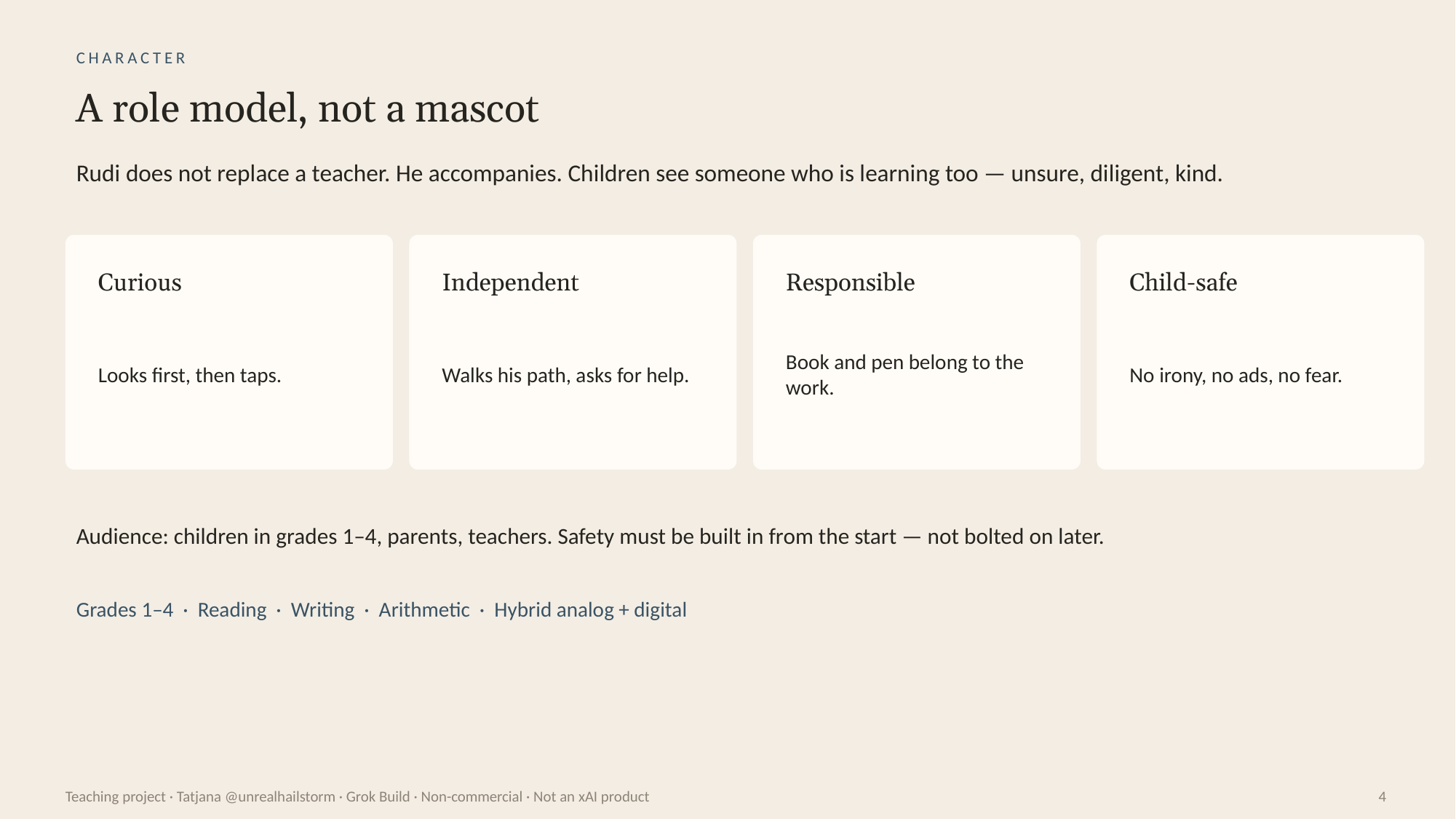

CHARACTER
A role model, not a mascot
Rudi does not replace a teacher. He accompanies. Children see someone who is learning too — unsure, diligent, kind.

Curious
Independent
Responsible
Child-safe
Looks first, then taps.
Walks his path, asks for help.
Book and pen belong to the work.
No irony, no ads, no fear.
Audience: children in grades 1–4, parents, teachers. Safety must be built in from the start — not bolted on later.
Grades 1–4  ·  Reading  ·  Writing  ·  Arithmetic  ·  Hybrid analog + digital
Teaching project · Tatjana @unrealhailstorm · Grok Build · Non-commercial · Not an xAI product
4